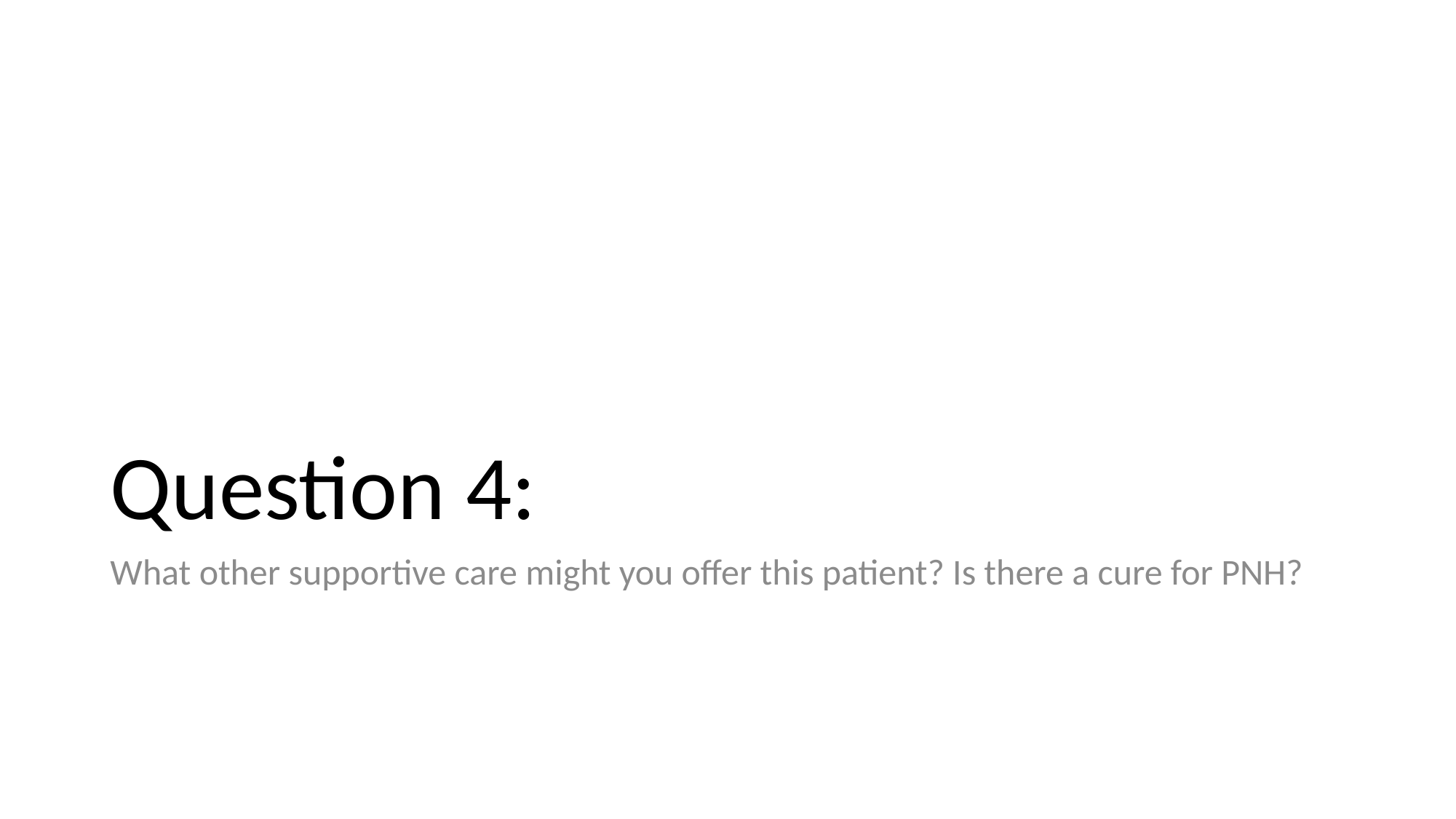

# Question 4:
What other supportive care might you offer this patient? Is there a cure for PNH?